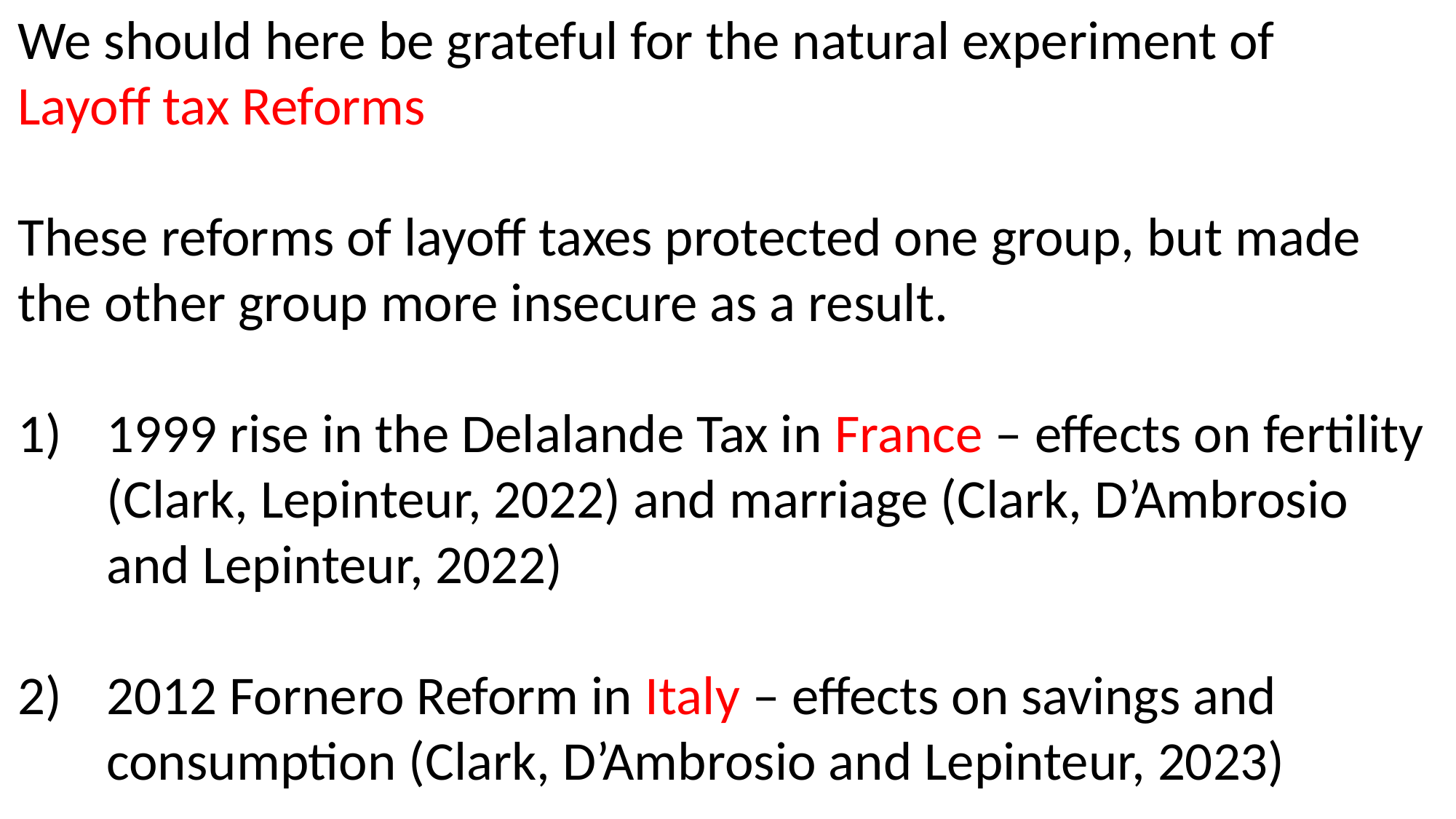

We should here be grateful for the natural experiment of
Layoff tax Reforms

These reforms of layoff taxes protected one group, but made the other group more insecure as a result.

1999 rise in the Delalande Tax in France – effects on fertility (Clark, Lepinteur, 2022) and marriage (Clark, D’Ambrosio and Lepinteur, 2022)

2012 Fornero Reform in Italy – effects on savings and consumption (Clark, D’Ambrosio and Lepinteur, 2023)